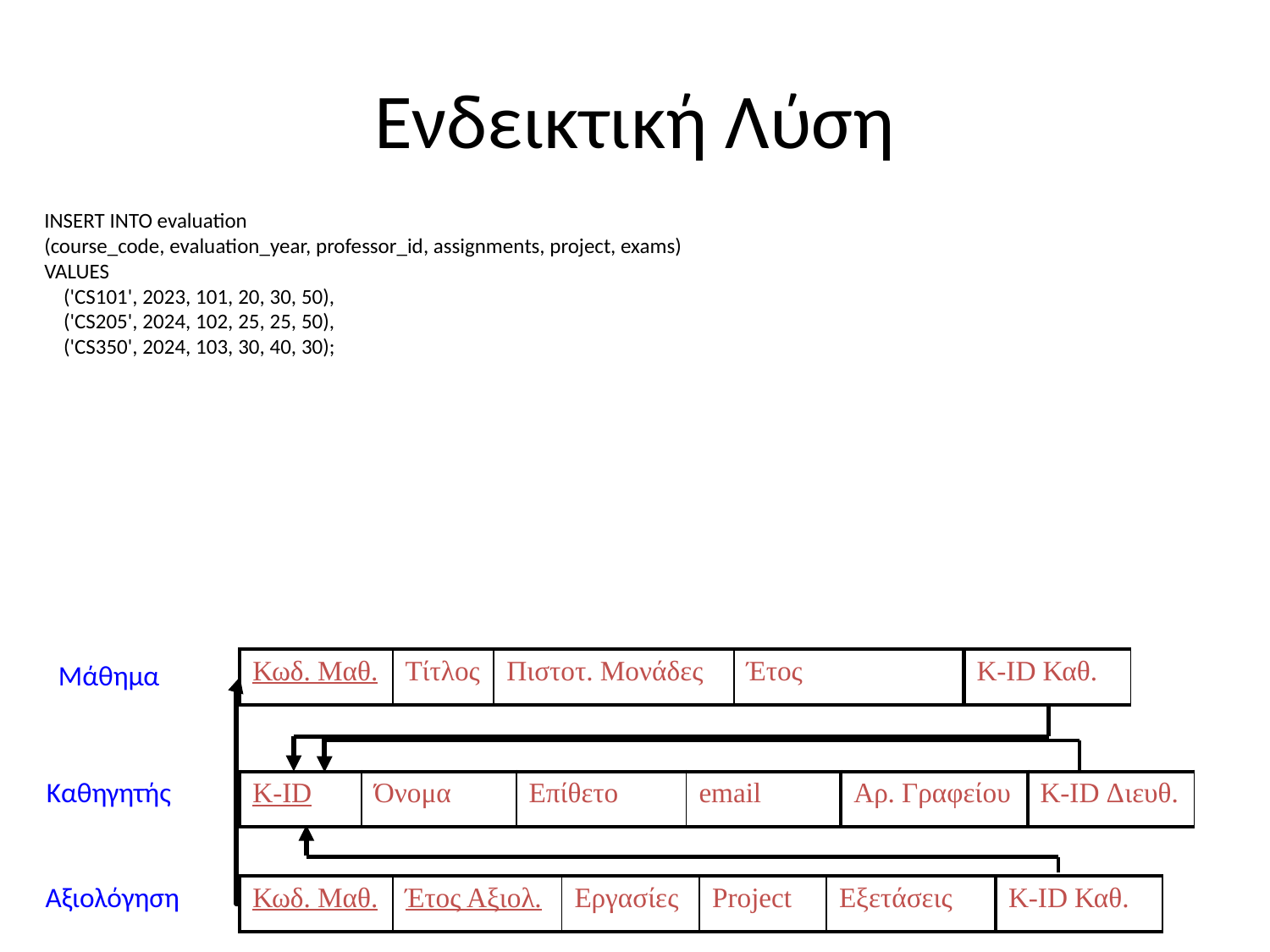

# Ενδεικτική Λύση
INSERT INTO evaluation
(course_code, evaluation_year, professor_id, assignments, project, exams)
VALUES
    ('CS101', 2023, 101, 20, 30, 50),
    ('CS205', 2024, 102, 25, 25, 50),
    ('CS350', 2024, 103, 30, 40, 30);
| Κωδ. Μαθ. | Τίτλος | Πιστοτ. Μονάδες | Έτος |
| --- | --- | --- | --- |
| K-ID Καθ. |
| --- |
Μάθημα
Καθηγητής
| K-ID | Όνομα | Επίθετο | email | Αρ. Γραφείου |
| --- | --- | --- | --- | --- |
| K-ID Διευθ. |
| --- |
Αξιολόγηση
| Κωδ. Μαθ. | Έτος Αξιολ. | Εργασίες | Project | Εξετάσεις |
| --- | --- | --- | --- | --- |
| K-ID Καθ. |
| --- |